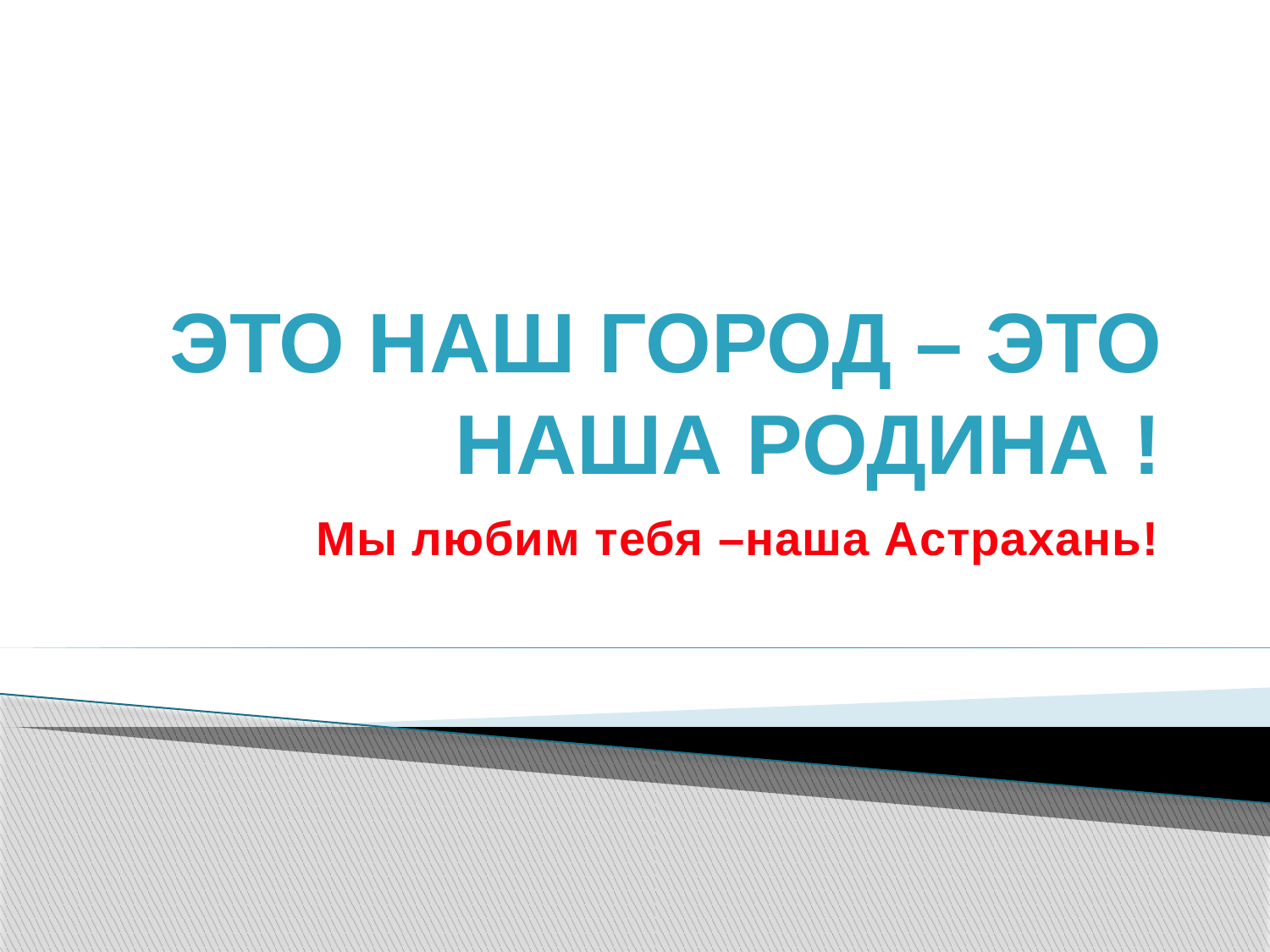

# Это наш город – это наша Родина !
Мы любим тебя –наша Астрахань!